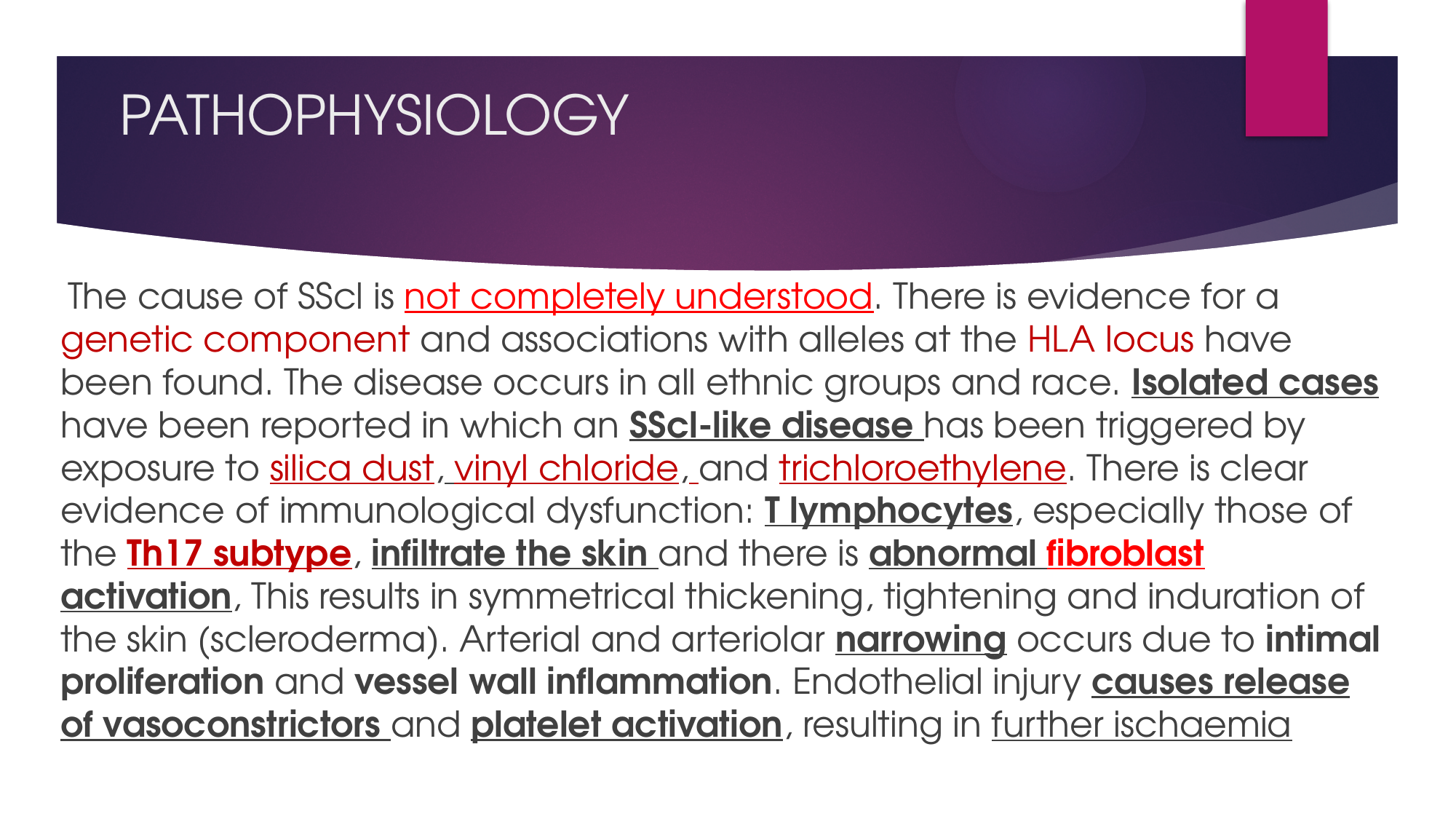

# PATHOPHYSIOLOGY
 The cause of SScl is not completely understood. There is evidence for a genetic component and associations with alleles at the HLA locus have been found. The disease occurs in all ethnic groups and race. Isolated cases have been reported in which an SScl-like disease has been triggered by exposure to silica dust, vinyl chloride, and trichloroethylene. There is clear evidence of immunological dysfunction: T lymphocytes, especially those of the Th17 subtype, infiltrate the skin and there is abnormal fibroblast activation, This results in symmetrical thickening, tightening and induration of the skin (scleroderma). Arterial and arteriolar narrowing occurs due to intimal proliferation and vessel wall inflammation. Endothelial injury causes release of vasoconstrictors and platelet activation, resulting in further ischaemia